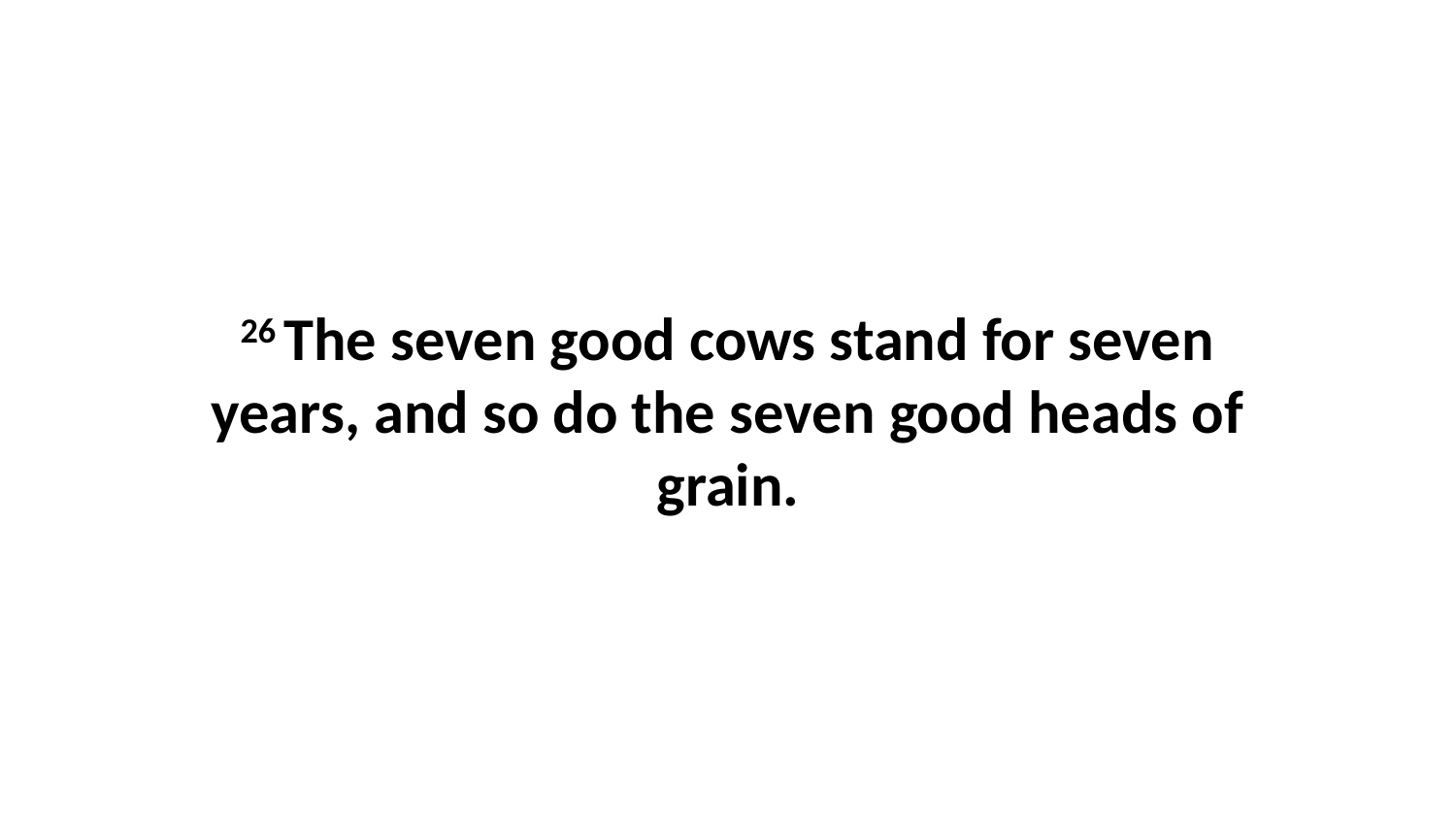

26 The seven good cows stand for seven years, and so do the seven good heads of grain.